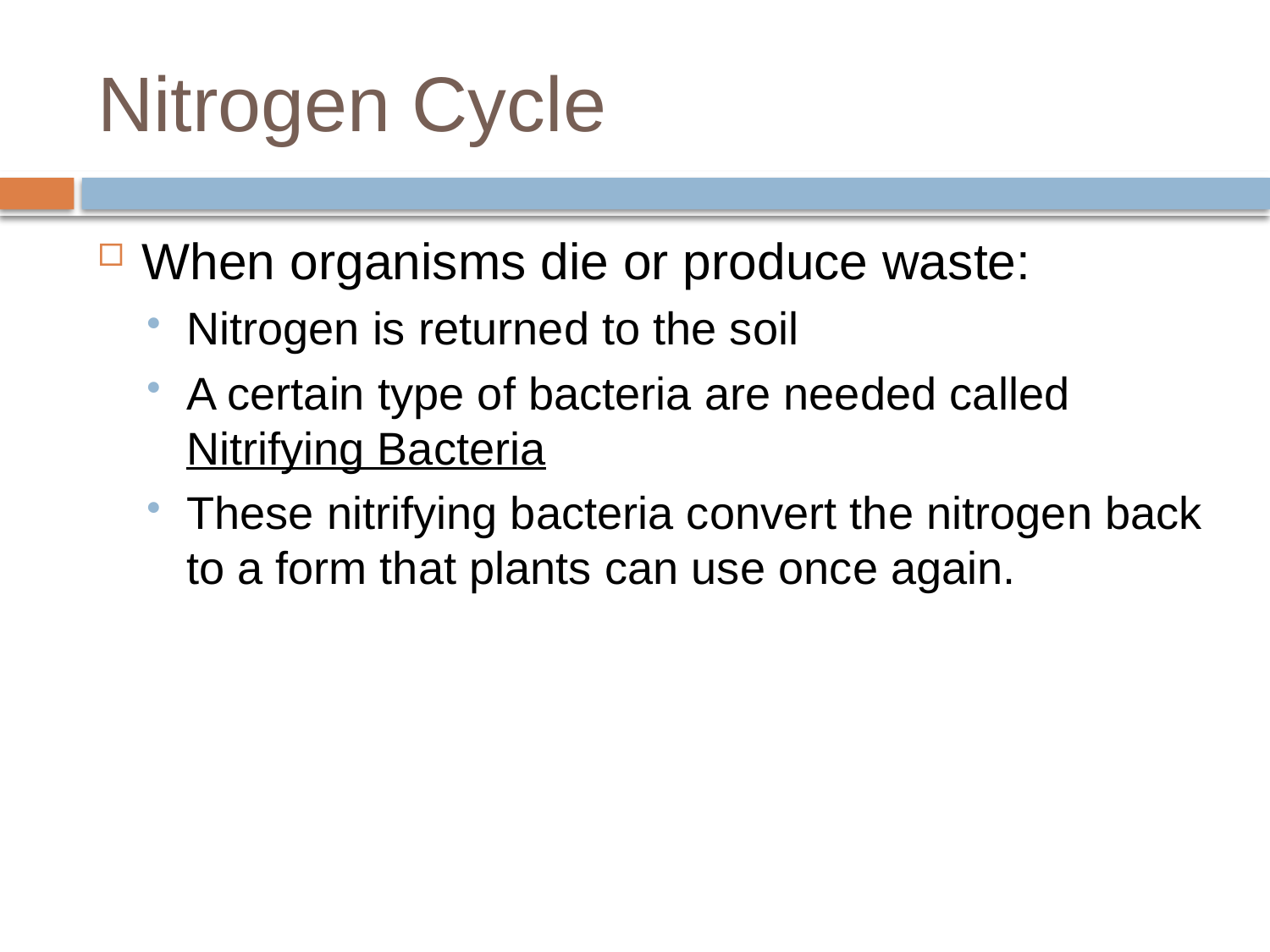

# Nitrogen Cycle
When organisms die or produce waste:
Nitrogen is returned to the soil
A certain type of bacteria are needed called Nitrifying Bacteria
These nitrifying bacteria convert the nitrogen back to a form that plants can use once again.